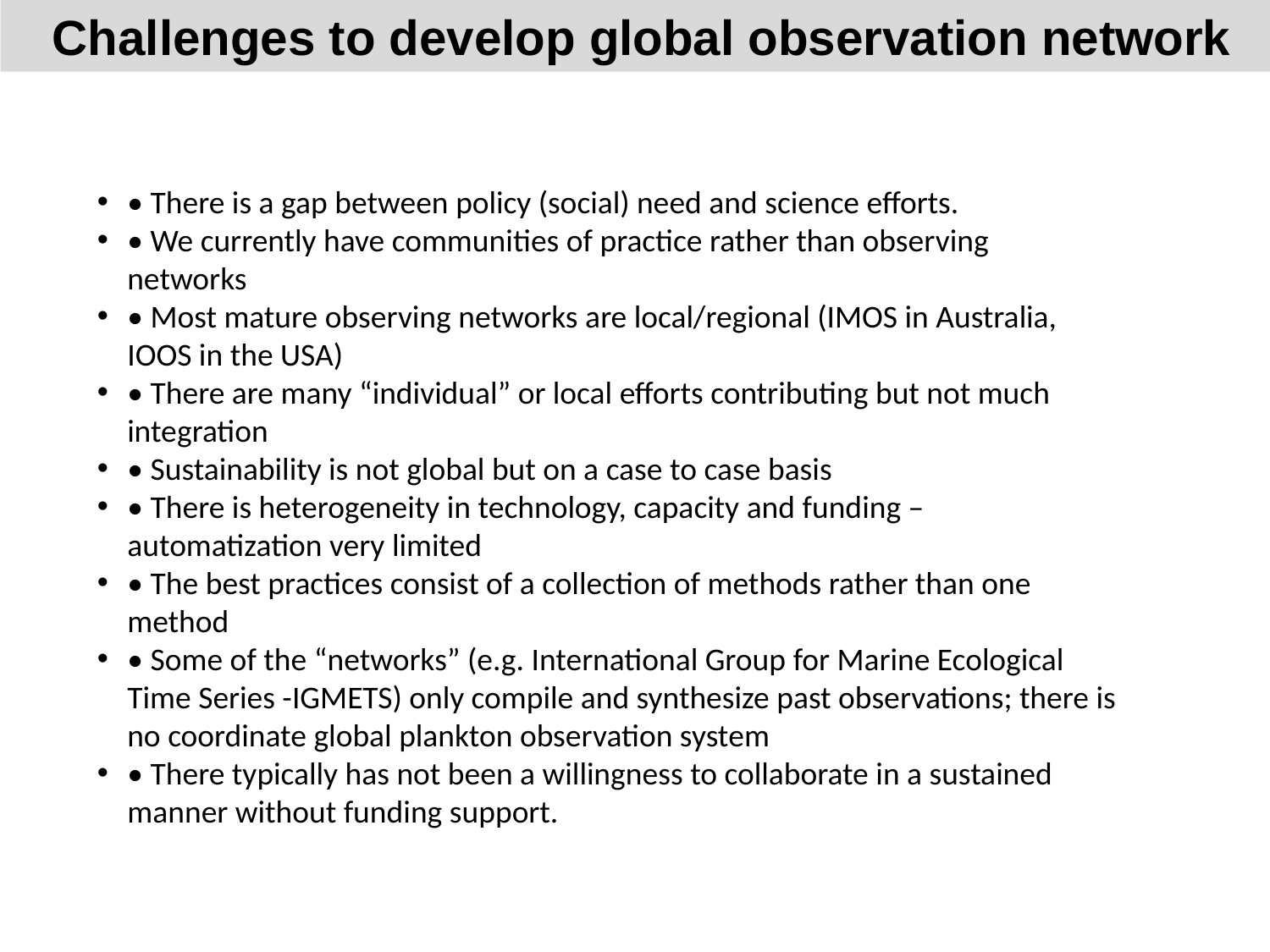

Challenges to develop global observation network
• There is a gap between policy (social) need and science efforts.
• We currently have communities of practice rather than observing networks
• Most mature observing networks are local/regional (IMOS in Australia, IOOS in the USA)
• There are many “individual” or local efforts contributing but not much integration
• Sustainability is not global but on a case to case basis
• There is heterogeneity in technology, capacity and funding – automatization very limited
• The best practices consist of a collection of methods rather than one method
• Some of the “networks” (e.g. International Group for Marine Ecological Time Series -IGMETS) only compile and synthesize past observations; there is no coordinate global plankton observation system
• There typically has not been a willingness to collaborate in a sustained manner without funding support.